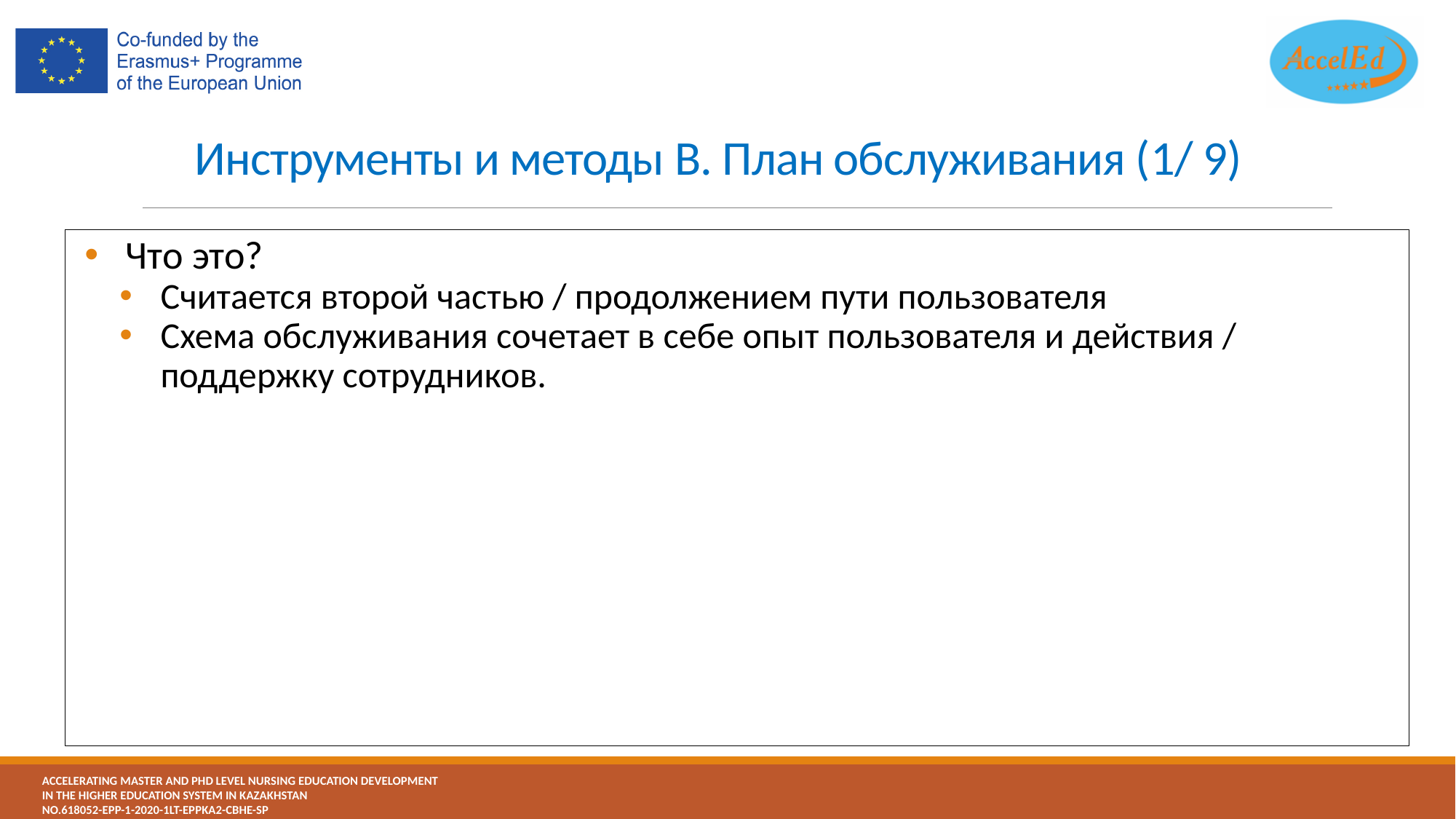

# Инструменты и методы B. План обслуживания (1/ 9)
Что это?
Считается второй частью / продолжением пути пользователя
Схема обслуживания сочетает в себе опыт пользователя и действия / поддержку сотрудников.